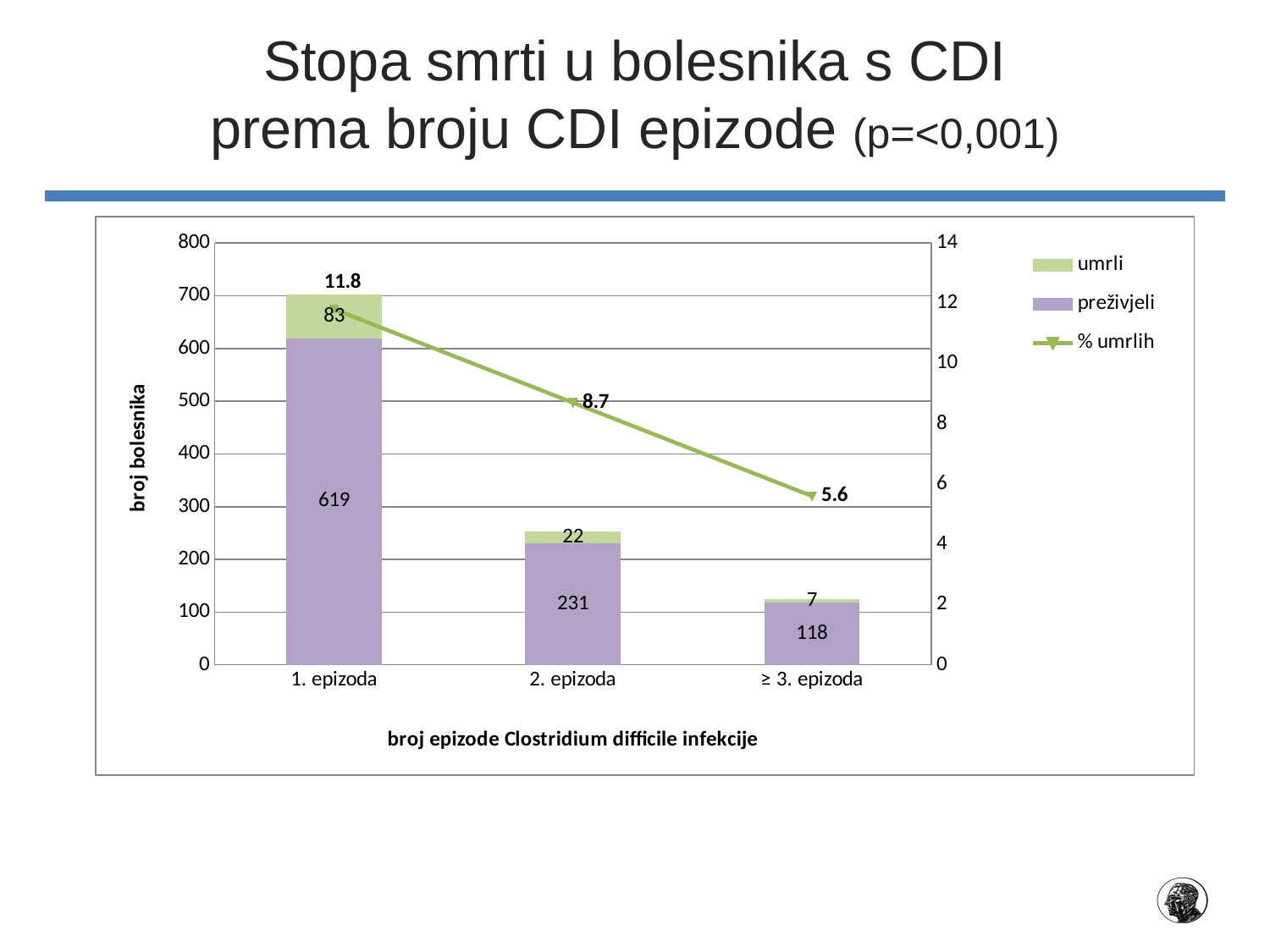

# Stopa smrti u bolesnika s CDI prema broju CDI epizode (p=<0,001)

### Chart

| Category |  |  | % umrlih |
|---|---|---|---|
| 1. epizoda | 619.0 | 83.0 | 11.8 |
| 2. epizoda | 231.0 | 22.0 | 8.7 |
| ≥ 3. epizoda | 118.0 | 7.0 | 5.6 |